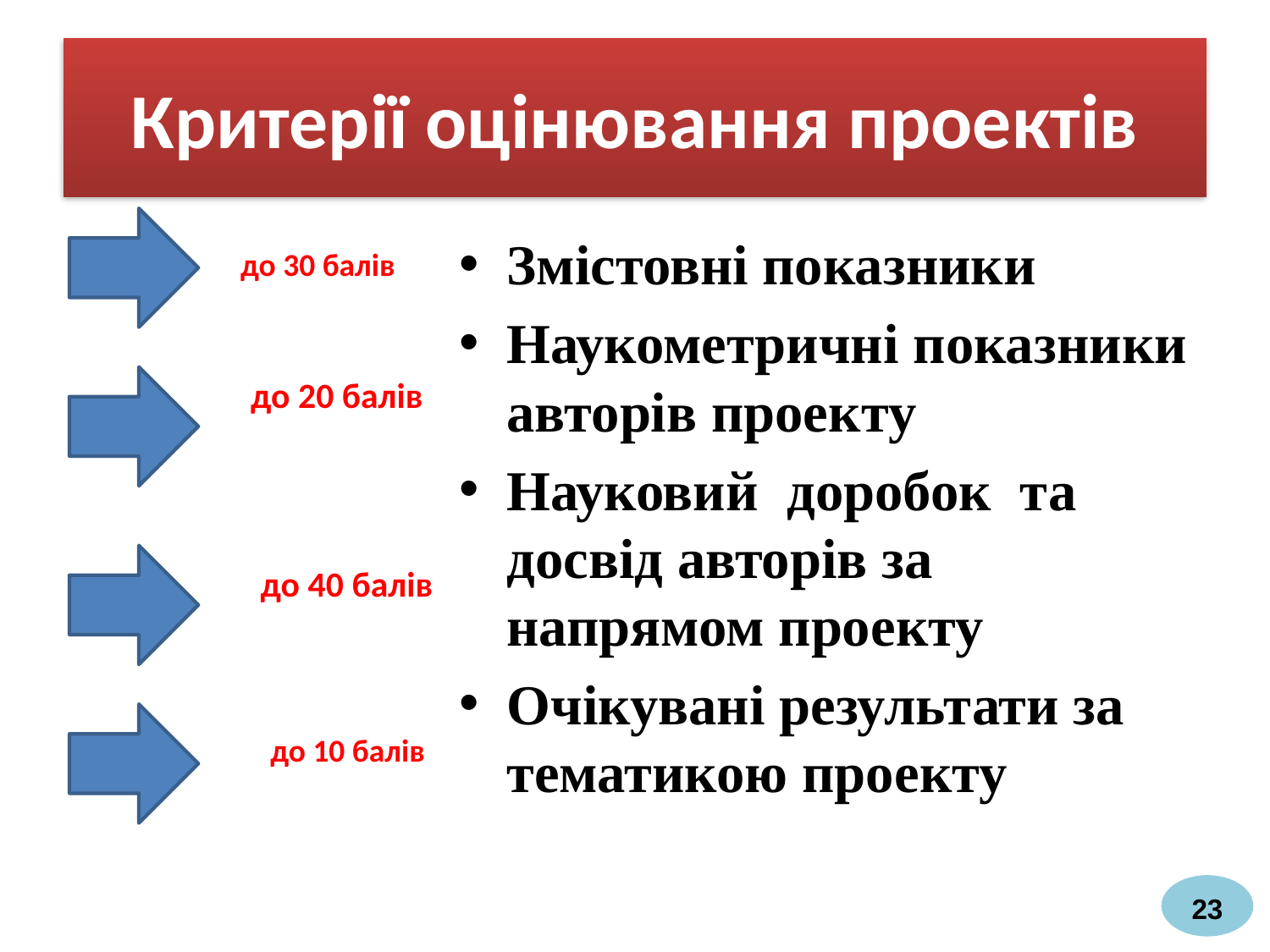

# Критерії оцінювання проектів

Змістовні показники
Наукометричні показники авторів проекту
Науковий  доробок  та  досвід авторів за напрямом проекту
Очікувані результати за тематикою проекту
до 30 балів

до 20 балів

до 40 балів

до 10 балів
23